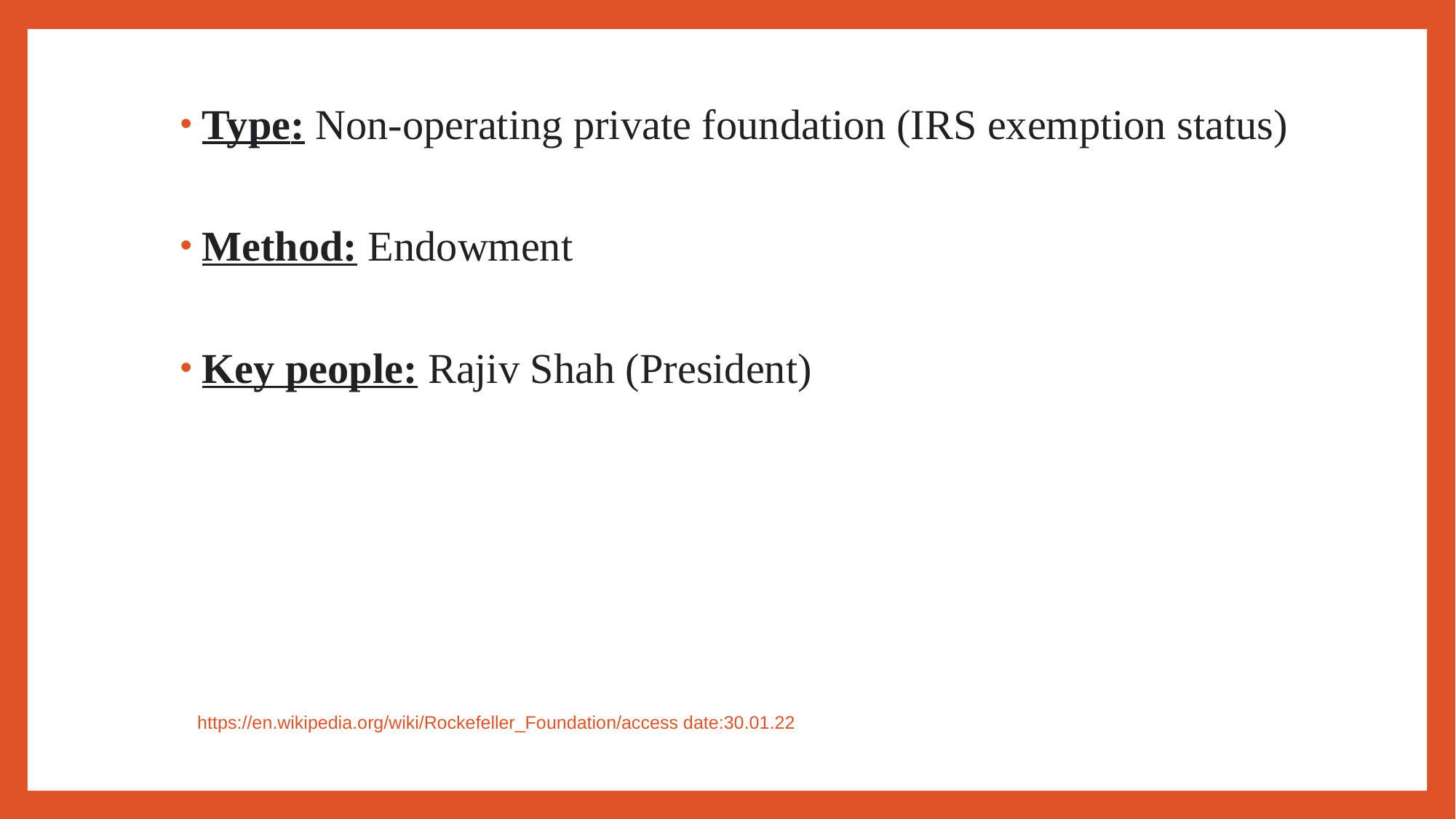

Type: Non-operating private foundation (IRS exemption status)

Method: Endowment

Key people: Rajiv Shah (President)
https://en.wikipedia.org/wiki/Rockefeller_Foundation/access date:30.01.22